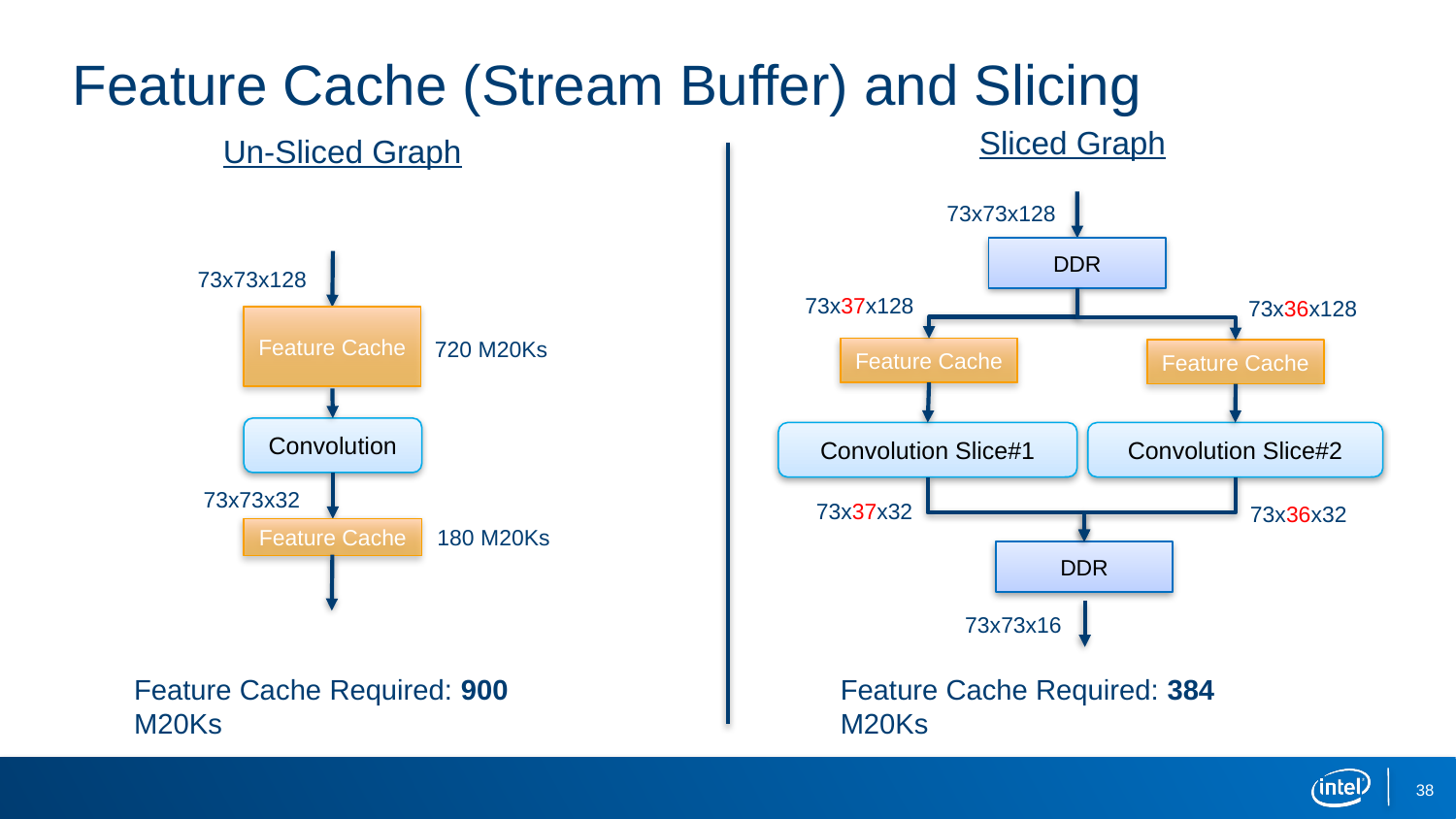

# Feature Cache (Stream Buffer) and Slicing
Sliced Graph
Un-Sliced Graph
73x73x128
DDR
73x73x128
73x37x128
73x36x128
Feature Cache
720 M20Ks
Feature Cache
Feature Cache
Convolution
Convolution Slice#1
Convolution Slice#2
73x73x32
73x37x32
73x36x32
Feature Cache
180 M20Ks
DDR
73x73x16
Feature Cache Required: 900 M20Ks
Feature Cache Required: 384 M20Ks
38